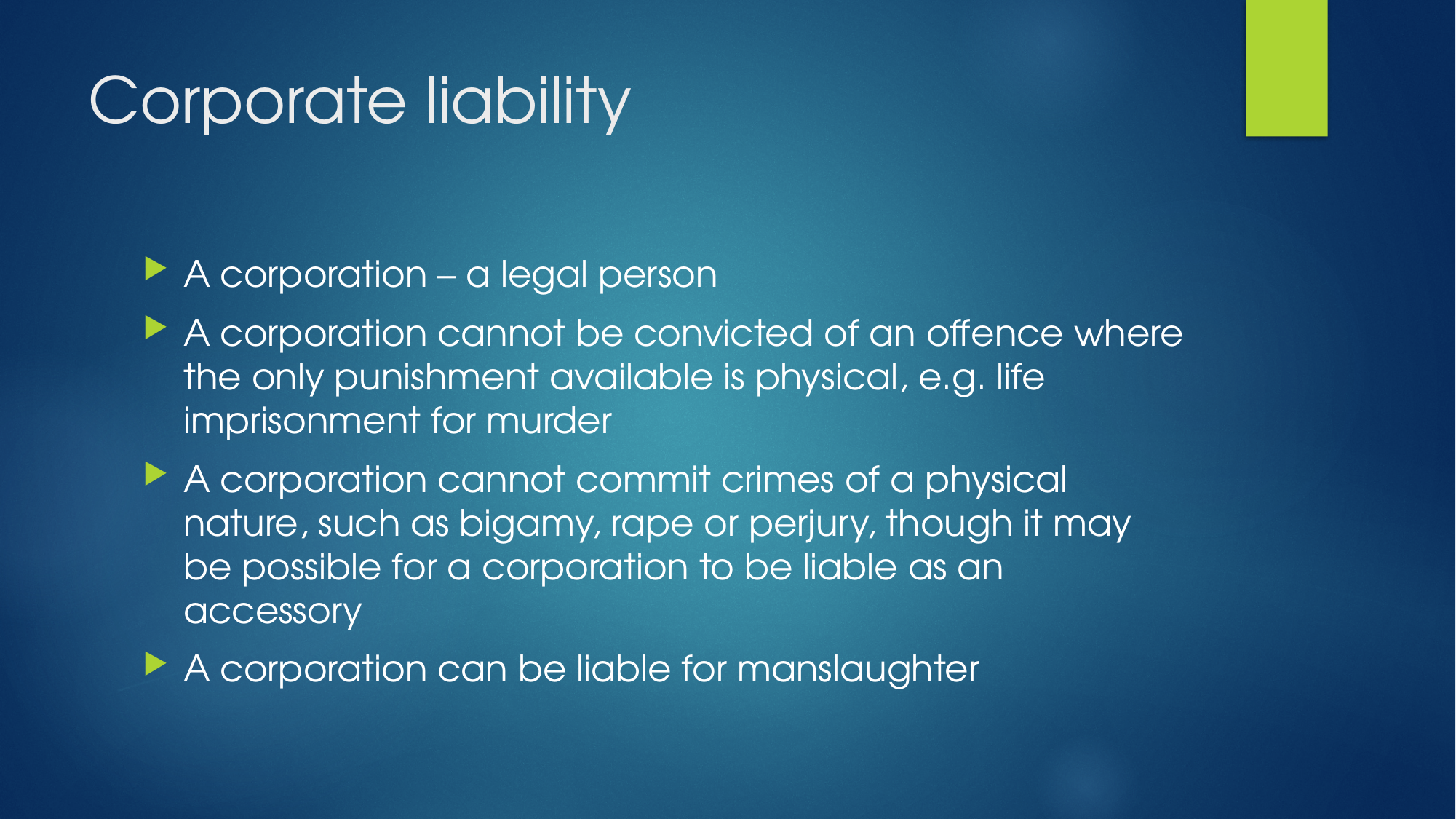

# Corporate liability
A corporation – a legal person
A corporation cannot be convicted of an offence where the only punishment available is physical, e.g. life imprisonment for murder
A corporation cannot commit crimes of a physical nature, such as bigamy, rape or perjury, though it may be possible for a corporation to be liable as an accessory
A corporation can be liable for manslaughter